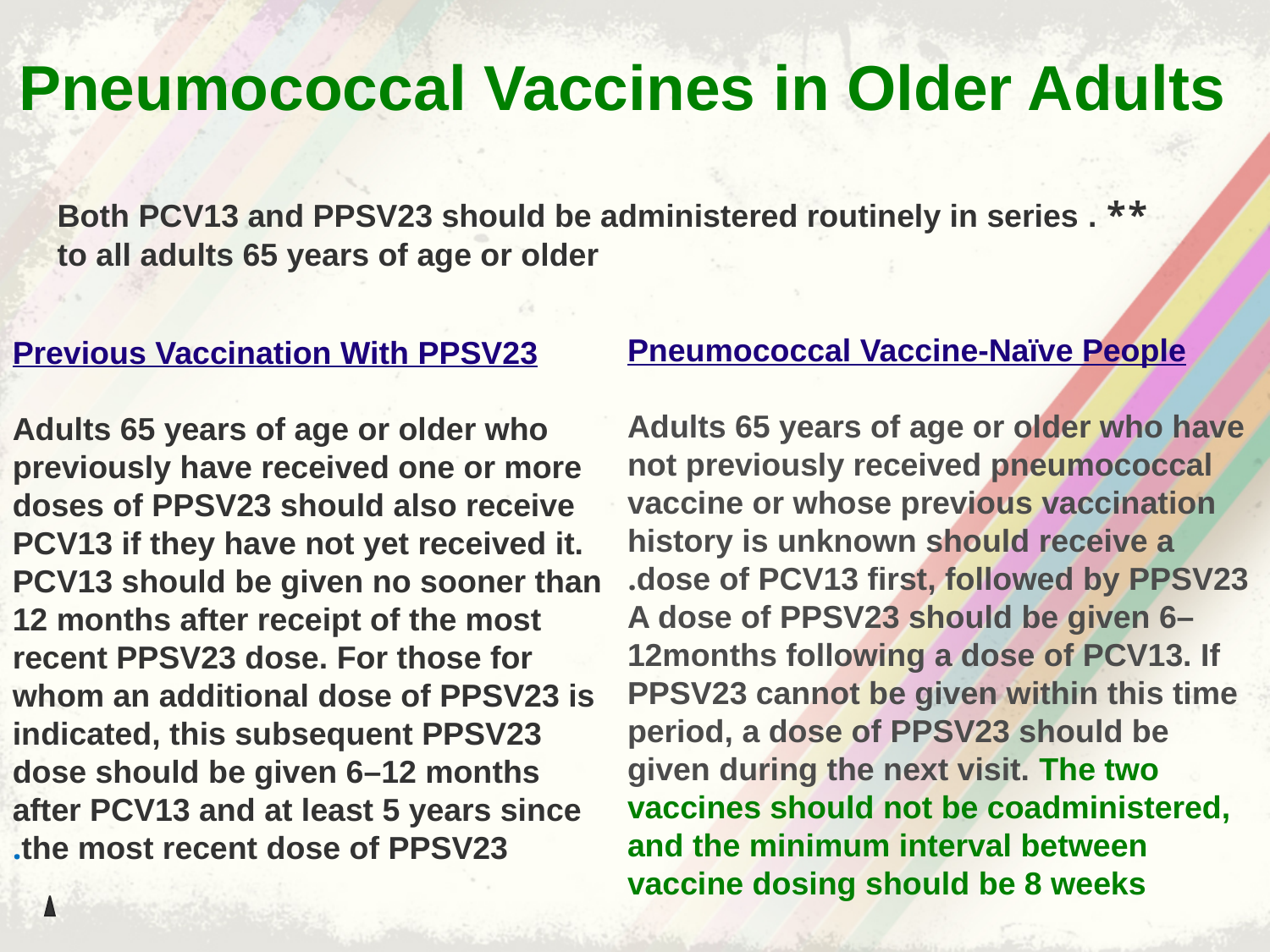

# Pneumococcal Vaccines in Older Adults
** Both PCV13 and PPSV23 should be administered routinely in series . to all adults 65 years of age or older
Pneumococcal Vaccine-Naïve People

Adults 65 years of age or older who have not previously received pneumococcal vaccine or whose previous vaccination history is unknown should receive a dose of PCV13 first, followed by PPSV23.
A dose of PPSV23 should be given 6–12months following a dose of PCV13. If PPSV23 cannot be given within this time period, a dose of PPSV23 should be given during the next visit. The two vaccines should not be coadministered, and the minimum interval between vaccine dosing should be 8 weeks
Previous Vaccination With PPSV23

Adults 65 years of age or older who previously have received one or more doses of PPSV23 should also receive PCV13 if they have not yet received it. PCV13 should be given no sooner than 12 months after receipt of the most recent PPSV23 dose. For those for whom an additional dose of PPSV23 is indicated, this subsequent PPSV23 dose should be given 6–12 months after PCV13 and at least 5 years since the most recent dose of PPSV23.